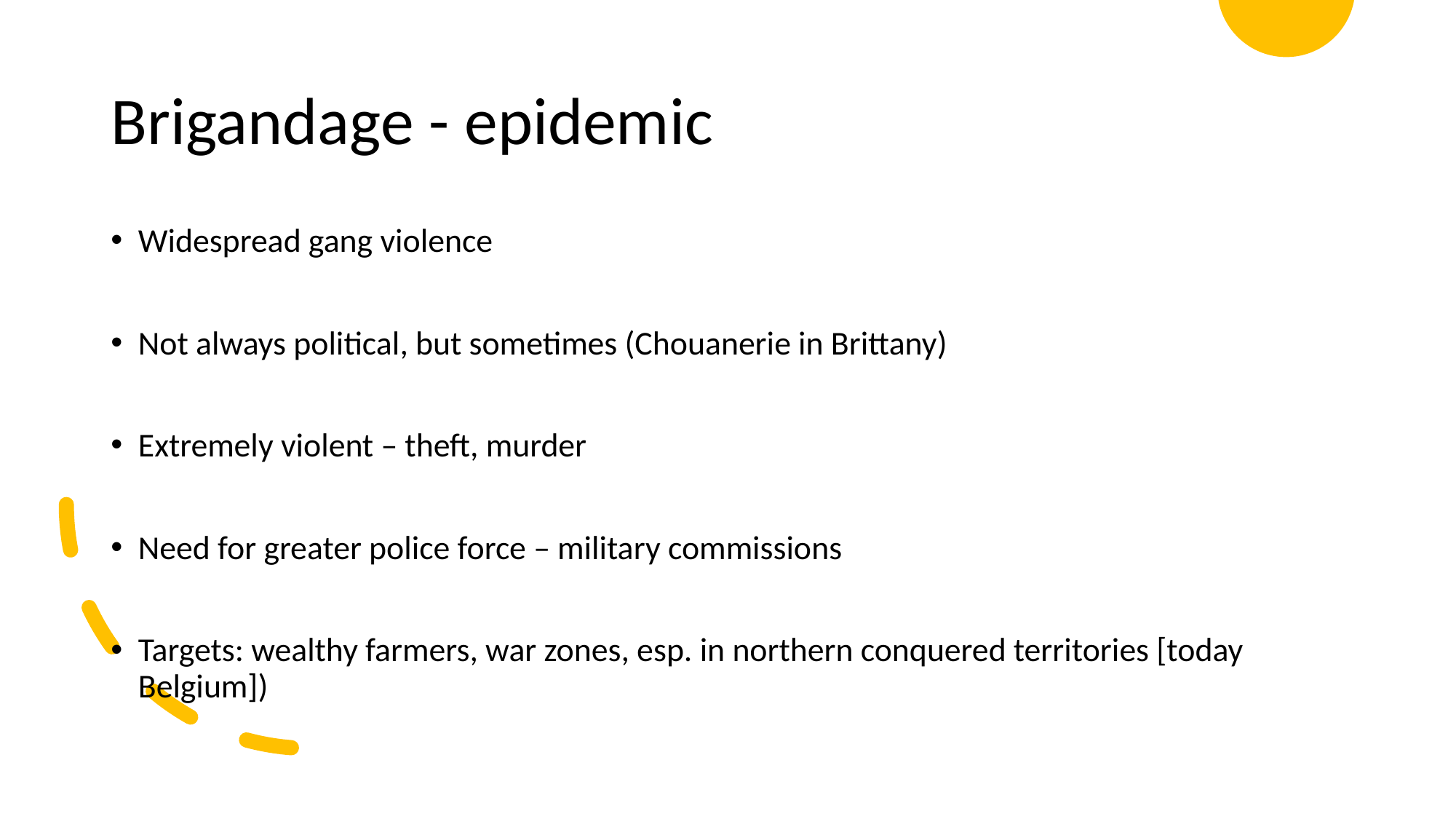

# Brigandage - epidemic
Widespread gang violence

Not always political, but sometimes (Chouanerie in Brittany)

Extremely violent – theft, murder

Need for greater police force – military commissions

Targets: wealthy farmers, war zones, esp. in northern conquered territories [today Belgium])